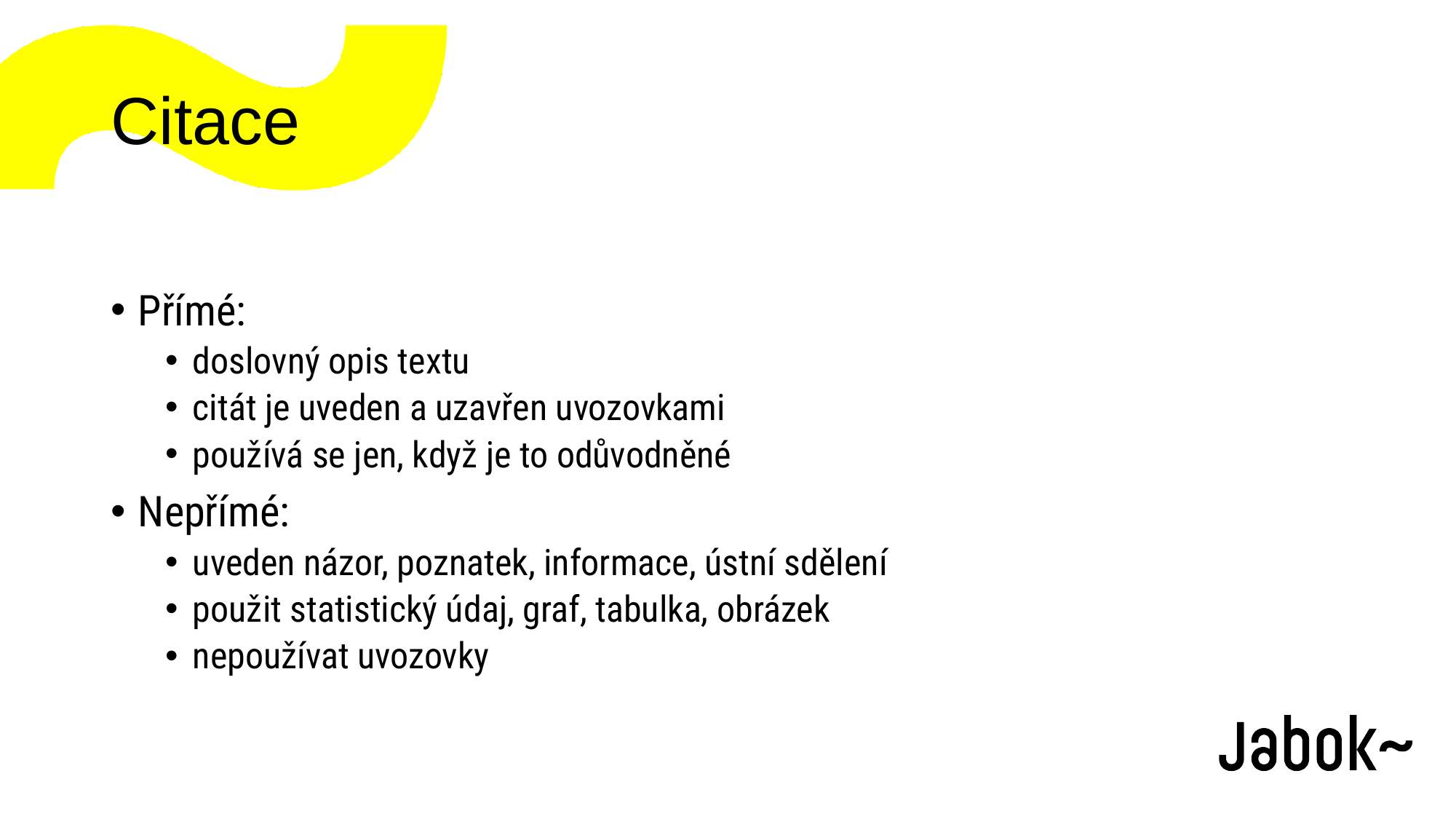

# Citace

Přímé:
doslovný opis textu
citát je uveden a uzavřen uvozovkami
používá se jen, když je to odůvodněné
Nepřímé:
uveden názor, poznatek, informace, ústní sdělení
použit statistický údaj, graf, tabulka, obrázek
nepoužívat uvozovky